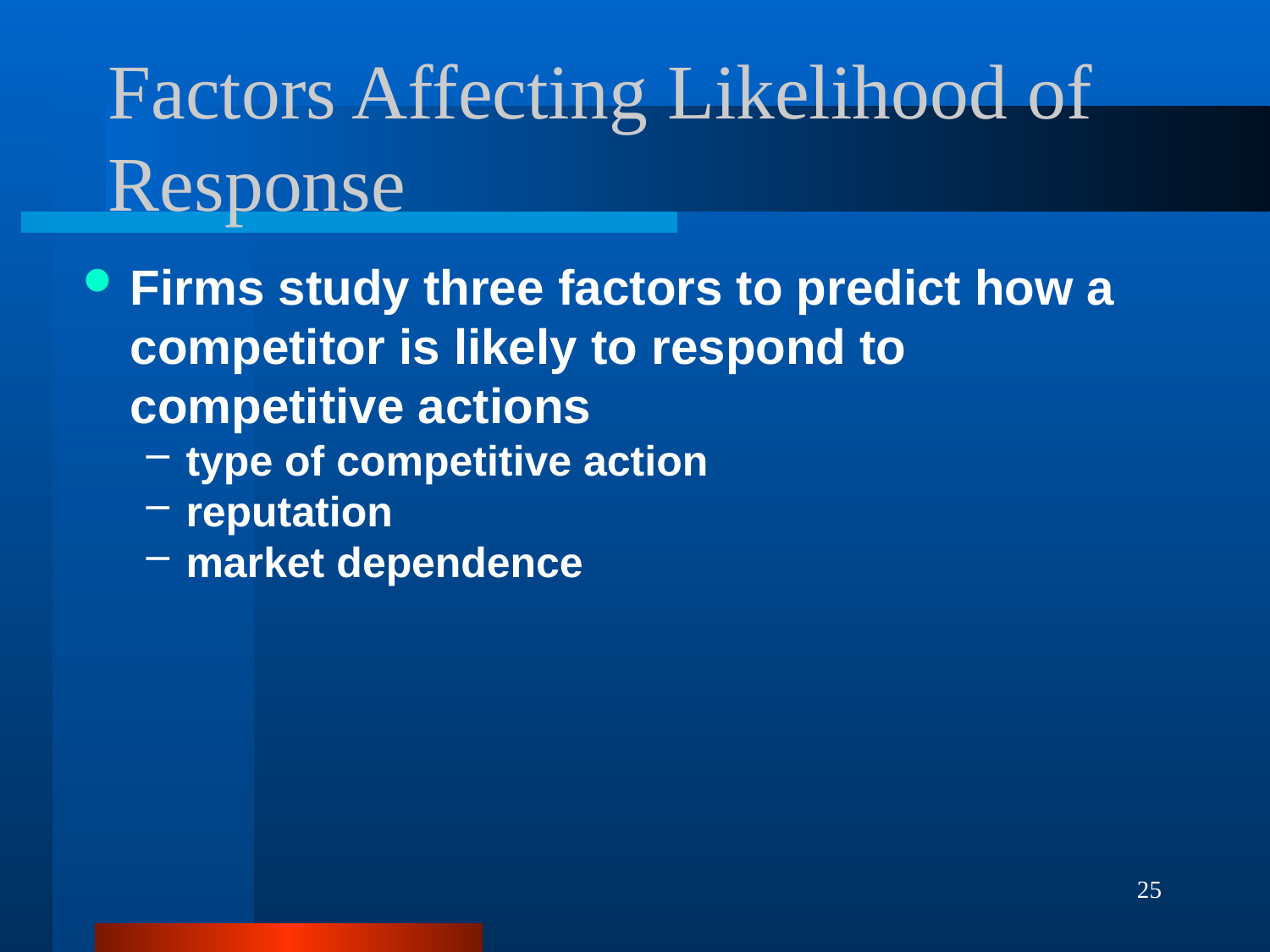

# Factors Affecting Likelihood of Response
Firms study three factors to predict how a competitor is likely to respond to competitive actions
type of competitive action
reputation
market dependence
25